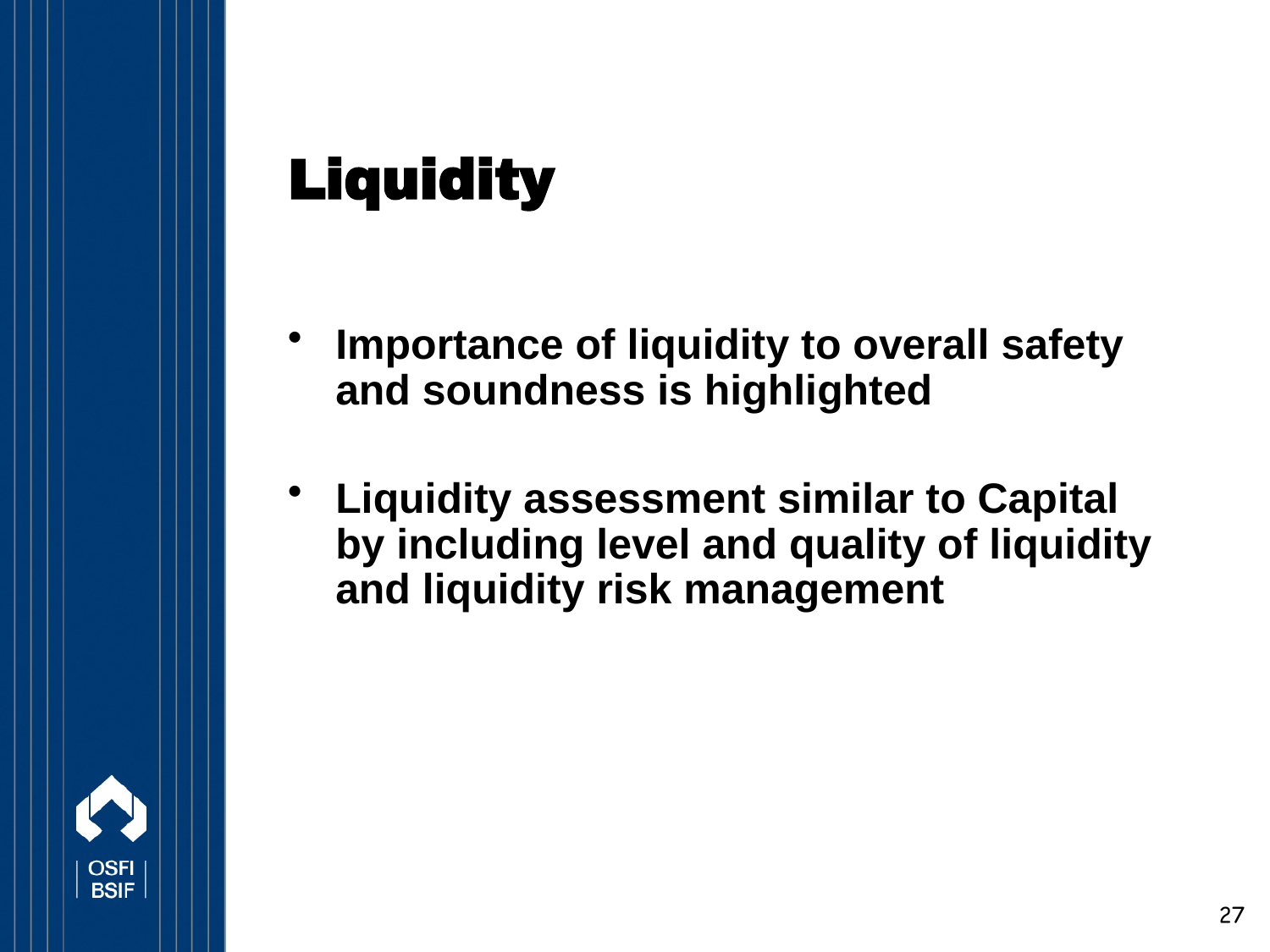

# Liquidity
Importance of liquidity to overall safety and soundness is highlighted

Liquidity assessment similar to Capital by including level and quality of liquidity and liquidity risk management